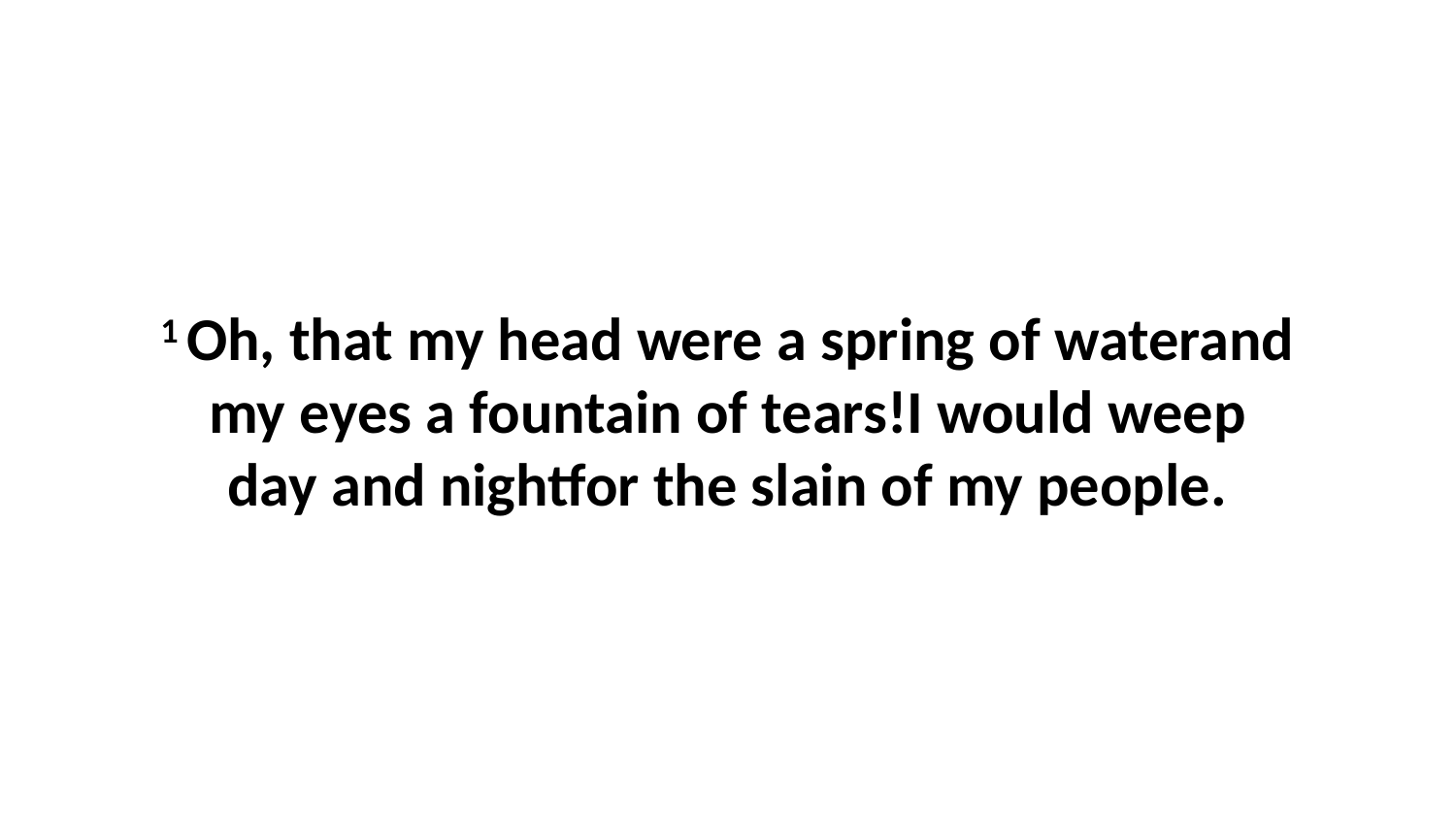

1 Oh, that my head were a spring of waterand my eyes a fountain of tears!I would weep day and nightfor the slain of my people.